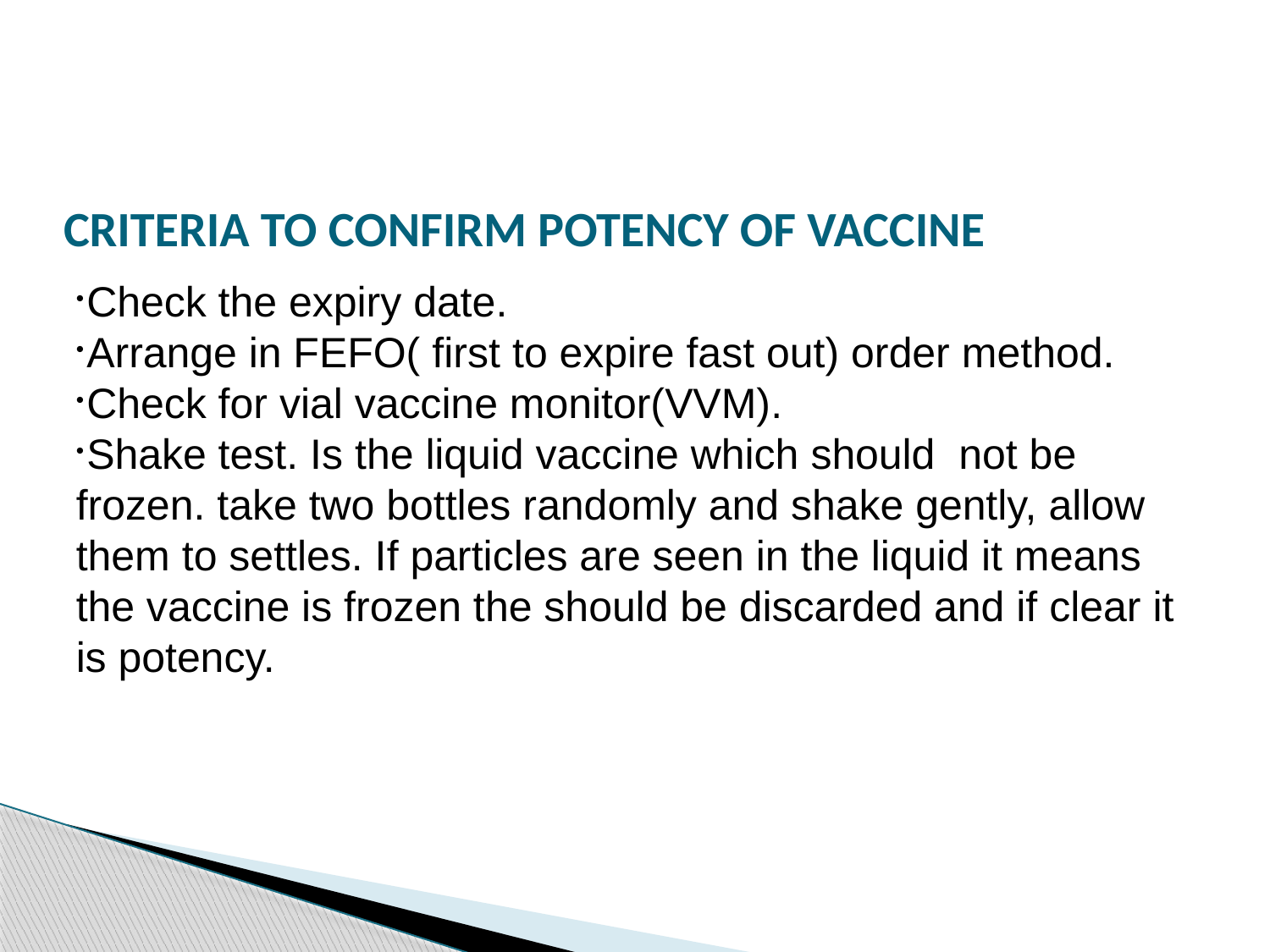

CRITERIA TO CONFIRM POTENCY OF VACCINE
Check the expiry date.
Arrange in FEFO( first to expire fast out) order method.
Check for vial vaccine monitor(VVM).
Shake test. Is the liquid vaccine which should  not be frozen. take two bottles randomly and shake gently, allow them to settles. If particles are seen in the liquid it means the vaccine is frozen the should be discarded and if clear it is potency.